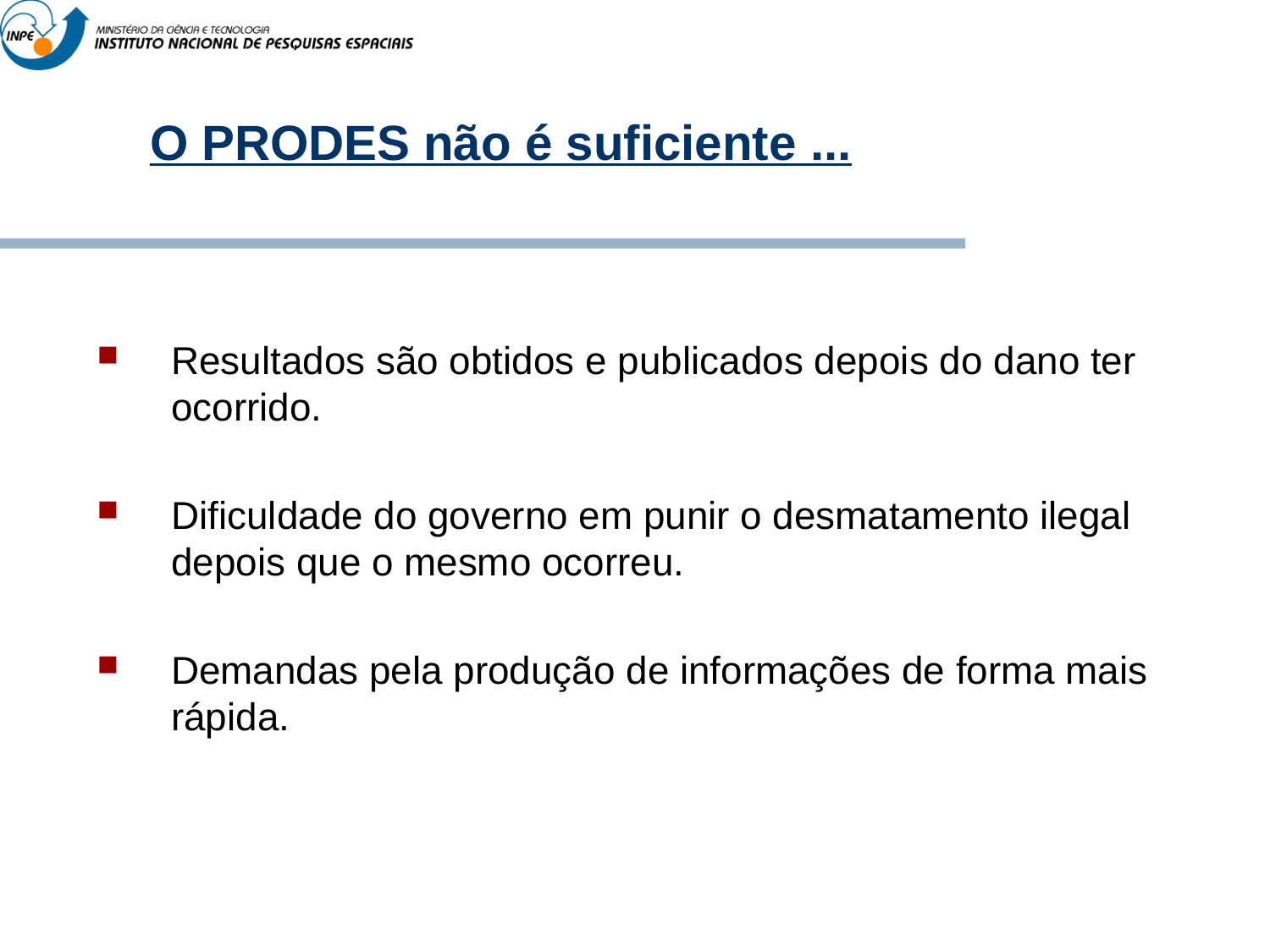

O PRODES não é suficiente ...

Resultados são obtidos e publicados depois do dano ter ocorrido.

Dificuldade do governo em punir o desmatamento ilegal depois que o mesmo ocorreu.

Demandas pela produção de informações de forma mais rápida.